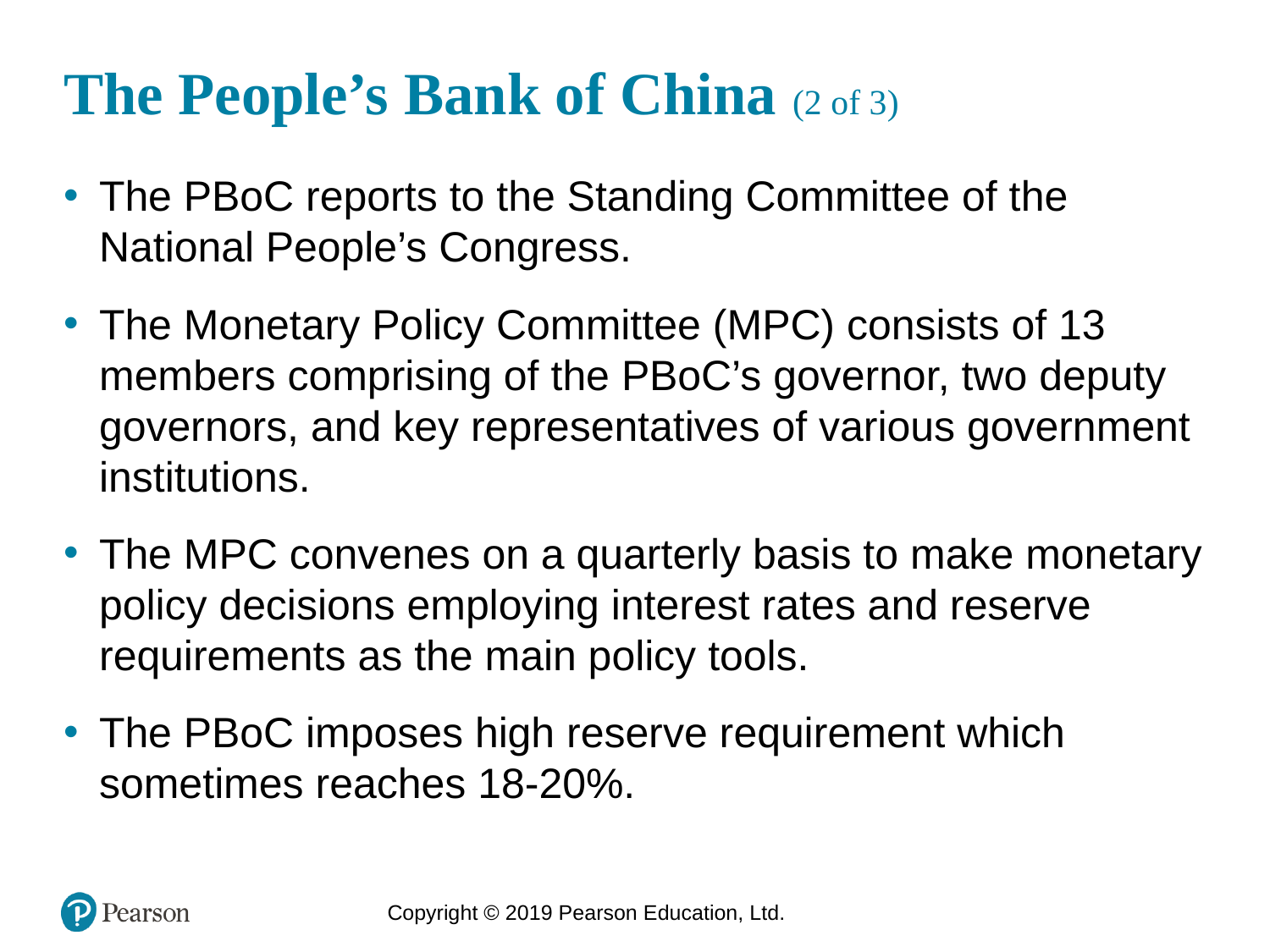

# The People’s Bank of China (2 of 3)
The PBoC reports to the Standing Committee of the National People’s Congress.
The Monetary Policy Committee (MPC) consists of 13 members comprising of the PBoC’s governor, two deputy governors, and key representatives of various government institutions.
The MPC convenes on a quarterly basis to make monetary policy decisions employing interest rates and reserve requirements as the main policy tools.
The PBoC imposes high reserve requirement which  sometimes reaches 18-20%.